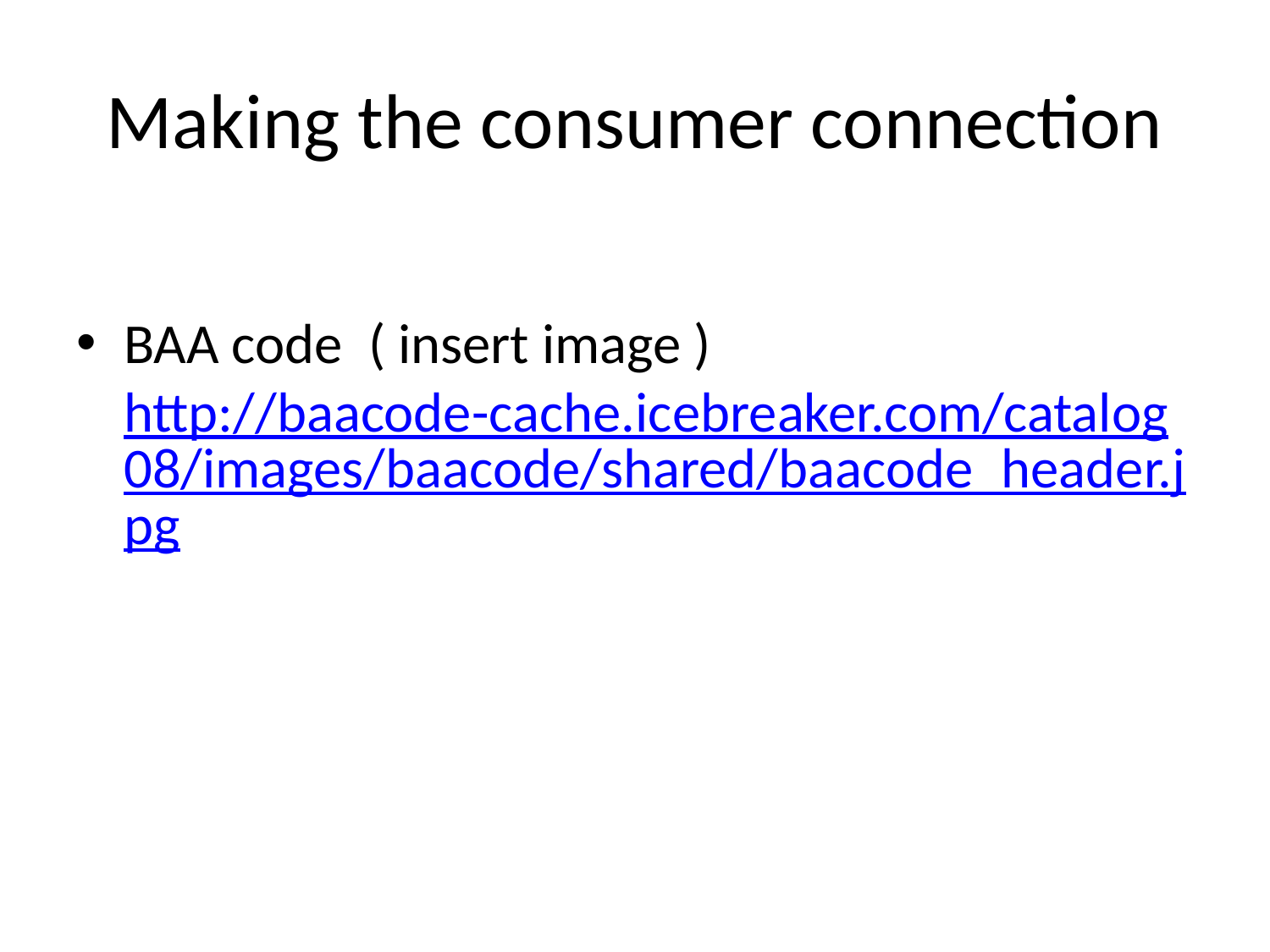

# Making the consumer connection

BAA code  ( insert image ) http://baacode-cache.icebreaker.com/catalog08/images/baacode/shared/baacode_header.jpg